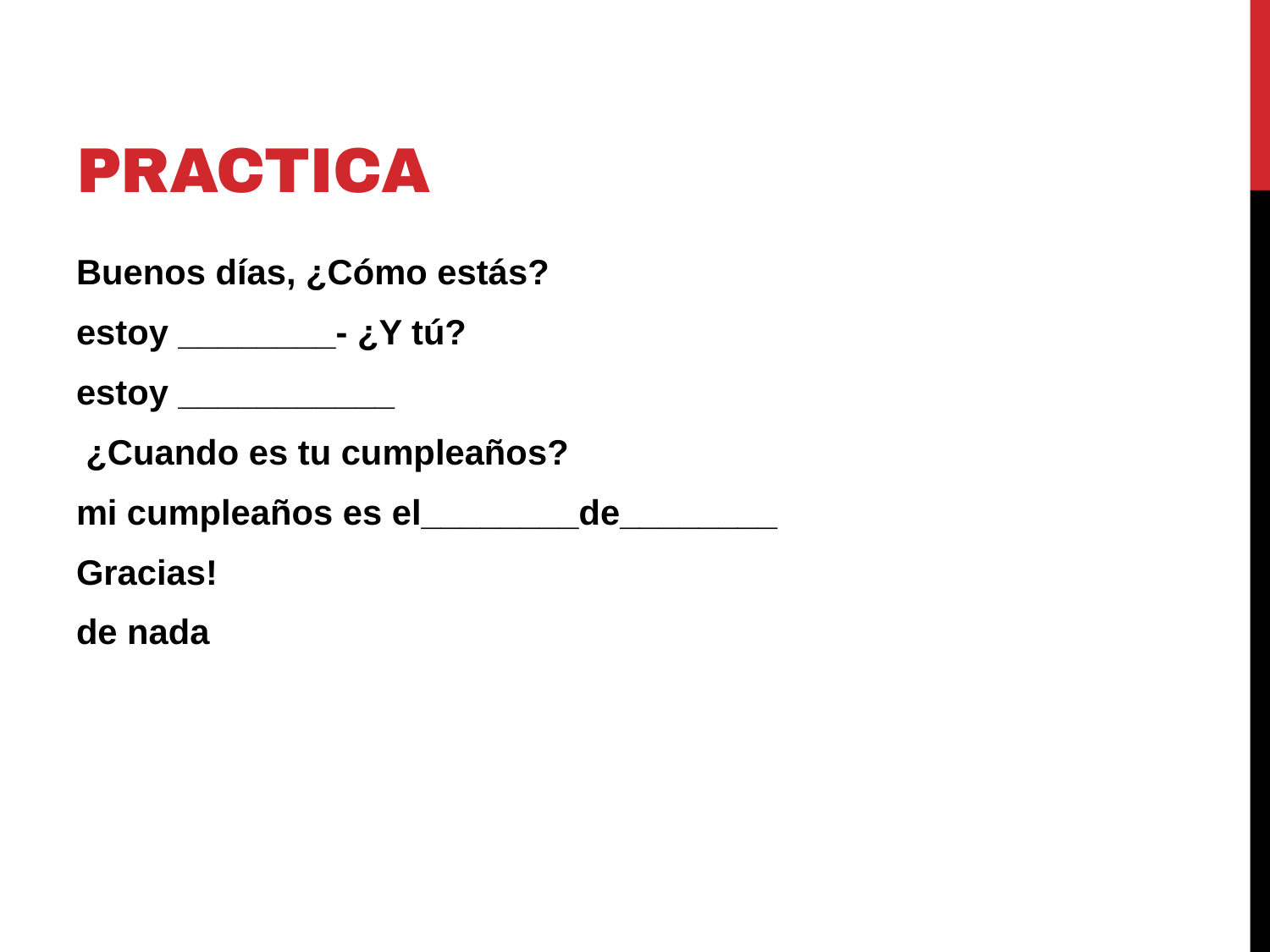

# practica
Buenos días, ¿Cómo estás?
estoy ________- ¿Y tú?
estoy ___________
 ¿Cuando es tu cumpleaños?
mi cumpleaños es el________de________
Gracias!
de nada